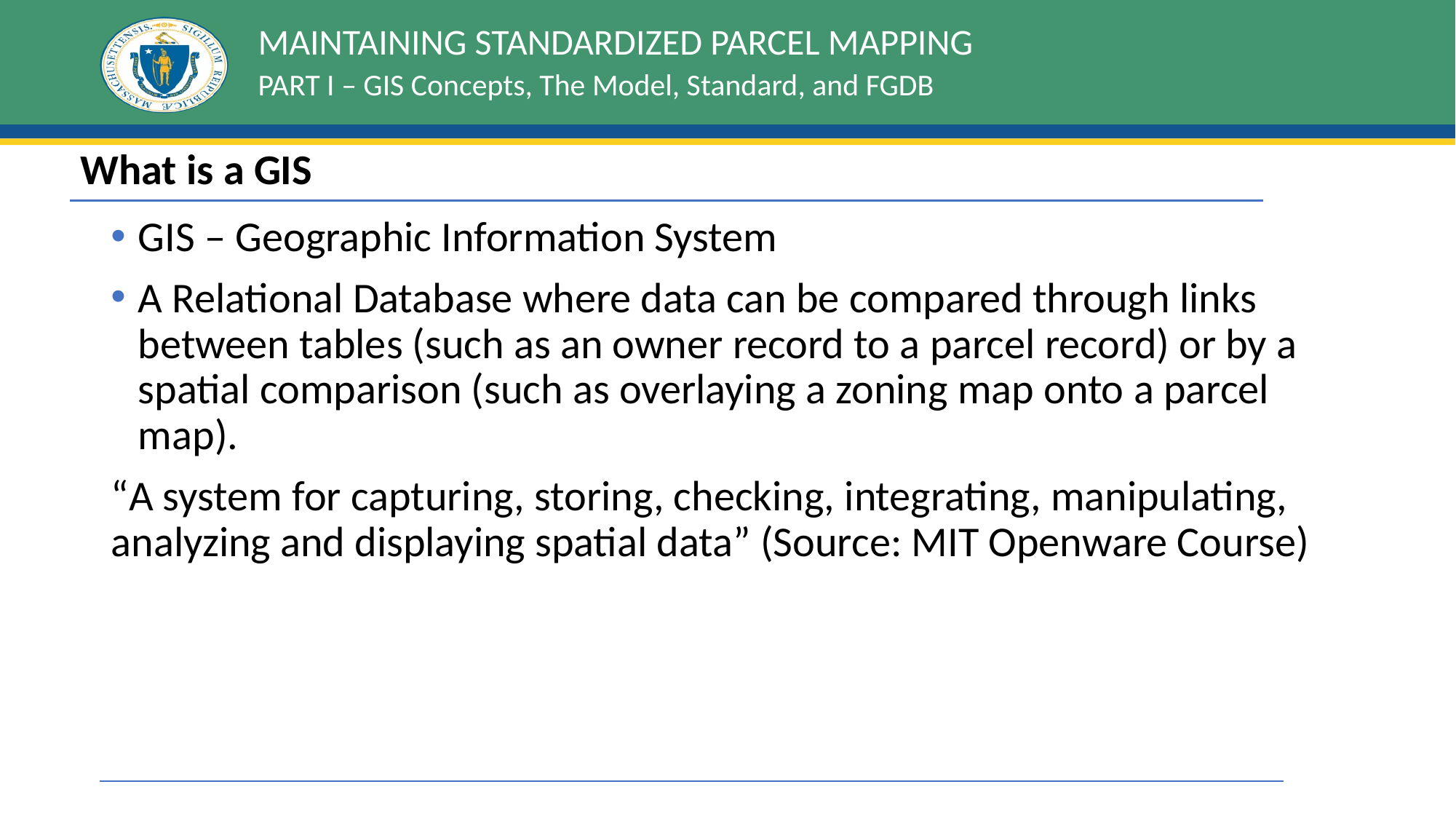

# MAINTAINING STANDARDIZED PARCEL MAPPING
PART I – GIS Concepts, The Model, Standard, and FGDB
| What is a GIS |
| --- |
GIS – Geographic Information System
A Relational Database where data can be compared through links between tables (such as an owner record to a parcel record) or by a spatial comparison (such as overlaying a zoning map onto a parcel map).
“A system for capturing, storing, checking, integrating, manipulating, analyzing and displaying spatial data” (Source: MIT Openware Course)